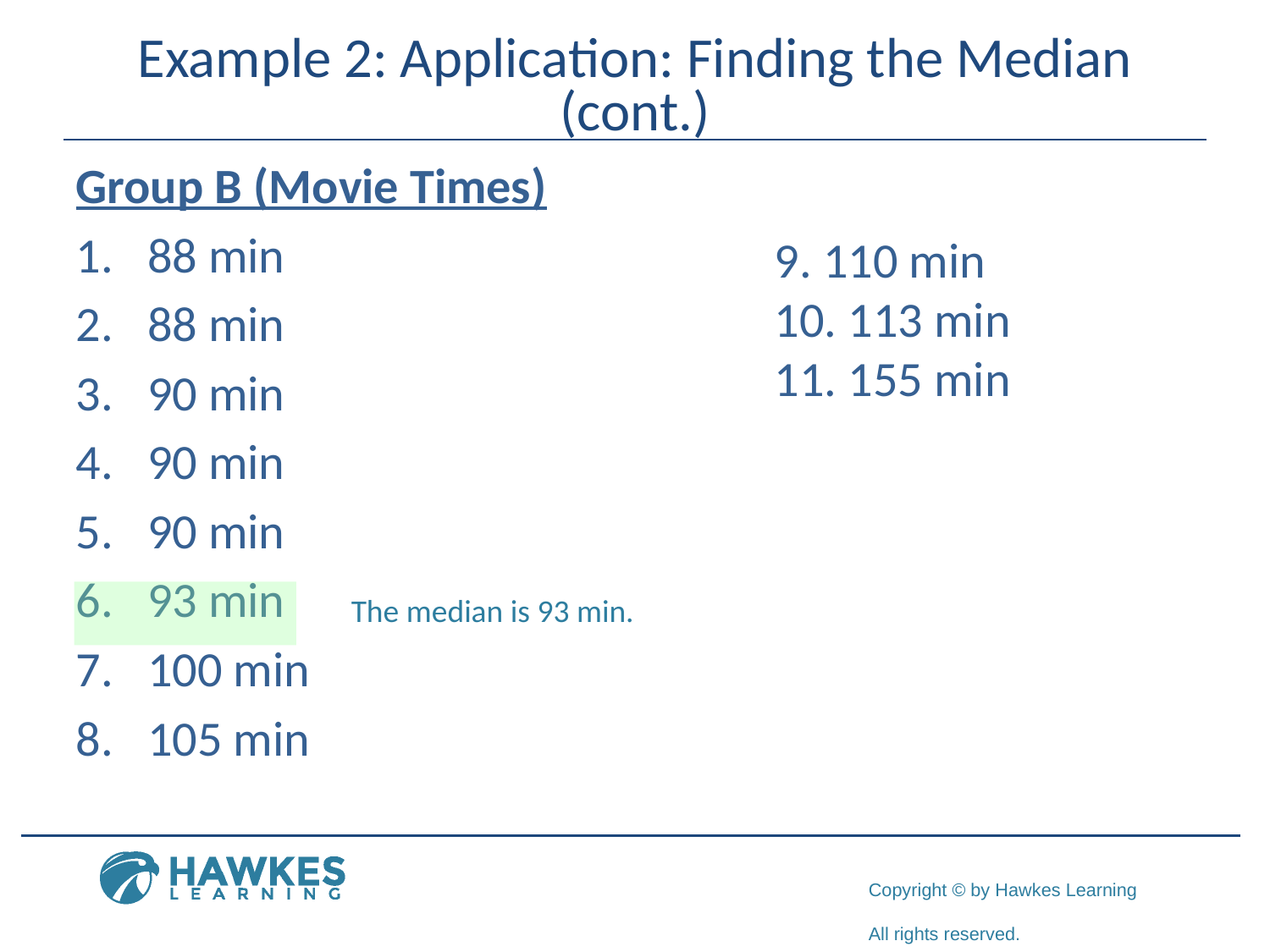

# Example 2: Application: Finding the Median (cont.)
Group B (Movie Times)
88 min
88 min
90 min
90 min
90 min
93 min
100 min
105 min
9. 110 min
10. 113 min
11. 155 min

The median is 93 min.